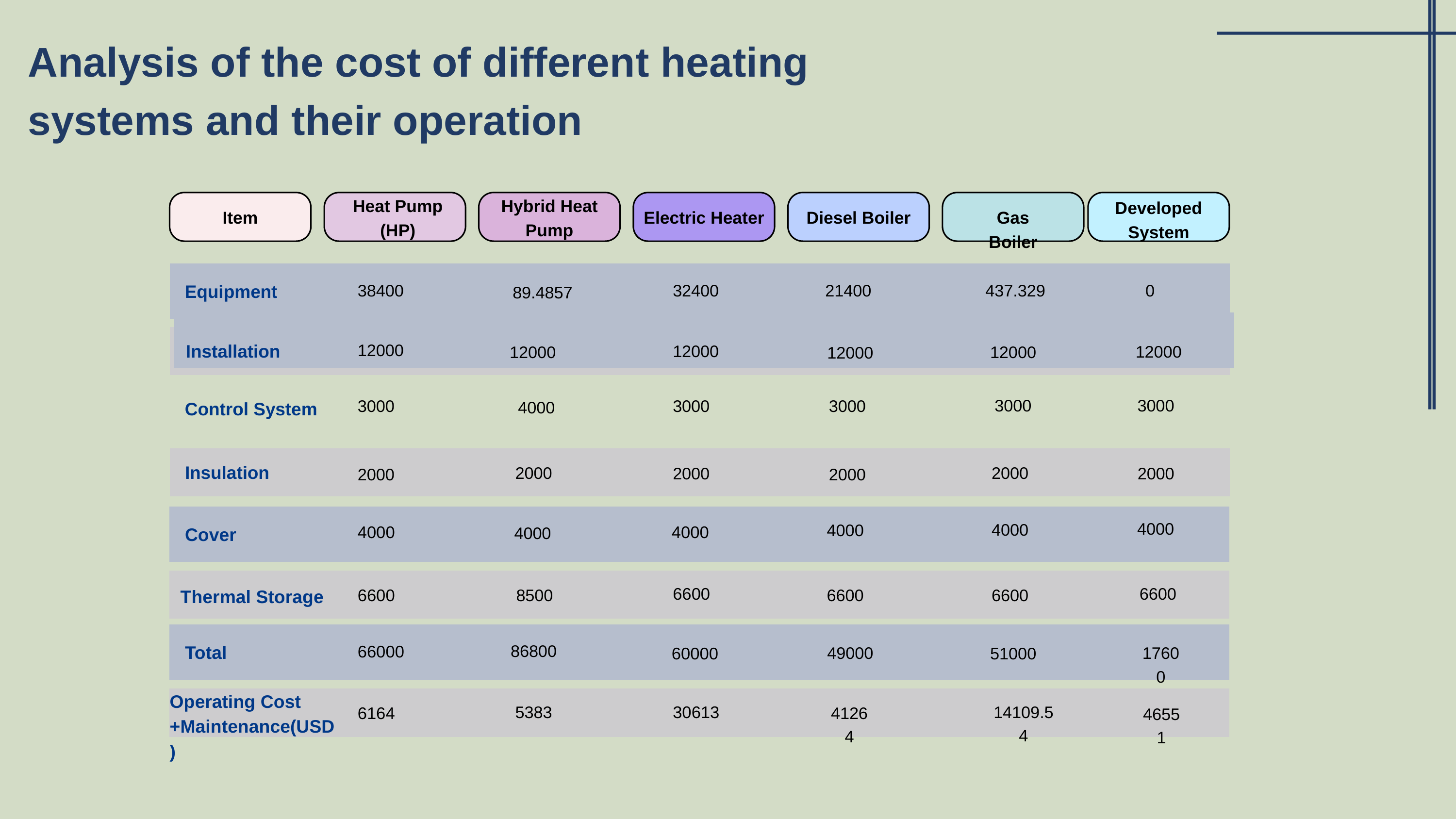

Analysis of the cost of different heating systems and their operation

Heat Pump (HP)
Hybrid Heat Pump

Developed System
Item
Electric Heater
Diesel Boiler
Gas Boiler

38400
32400
21400
437.329
0
Equipment
89.4857

12000
Installation
12000
12000
12000
12000
12000
3000
3000
3000
3000
3000
4000
Control System

Insulation
2000
2000
2000
2000
2000
2000

4000
4000
4000
4000
4000
4000
Cover

6600
6600
8500
6600
6600
6600
Thermal Storage

66000
86800
Total
49000
17600
51000
60000
Operating Cost
+Maintenance(USD)

14109.54
5383
30613
41264
6164
46551